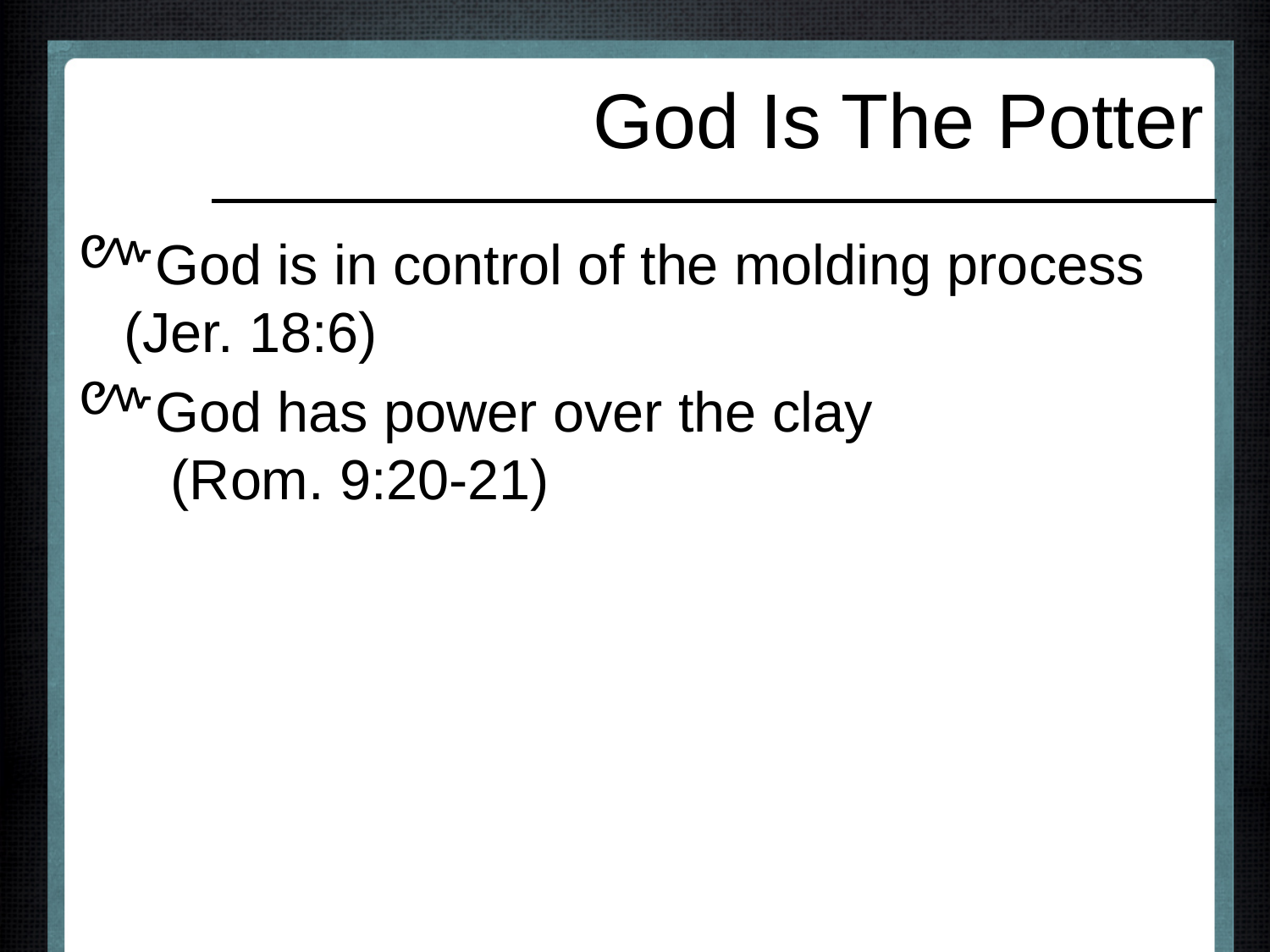

# God Is The Potter
God is in control of the molding process (Jer. 18:6)
God has power over the clay                        (Rom. 9:20-21)